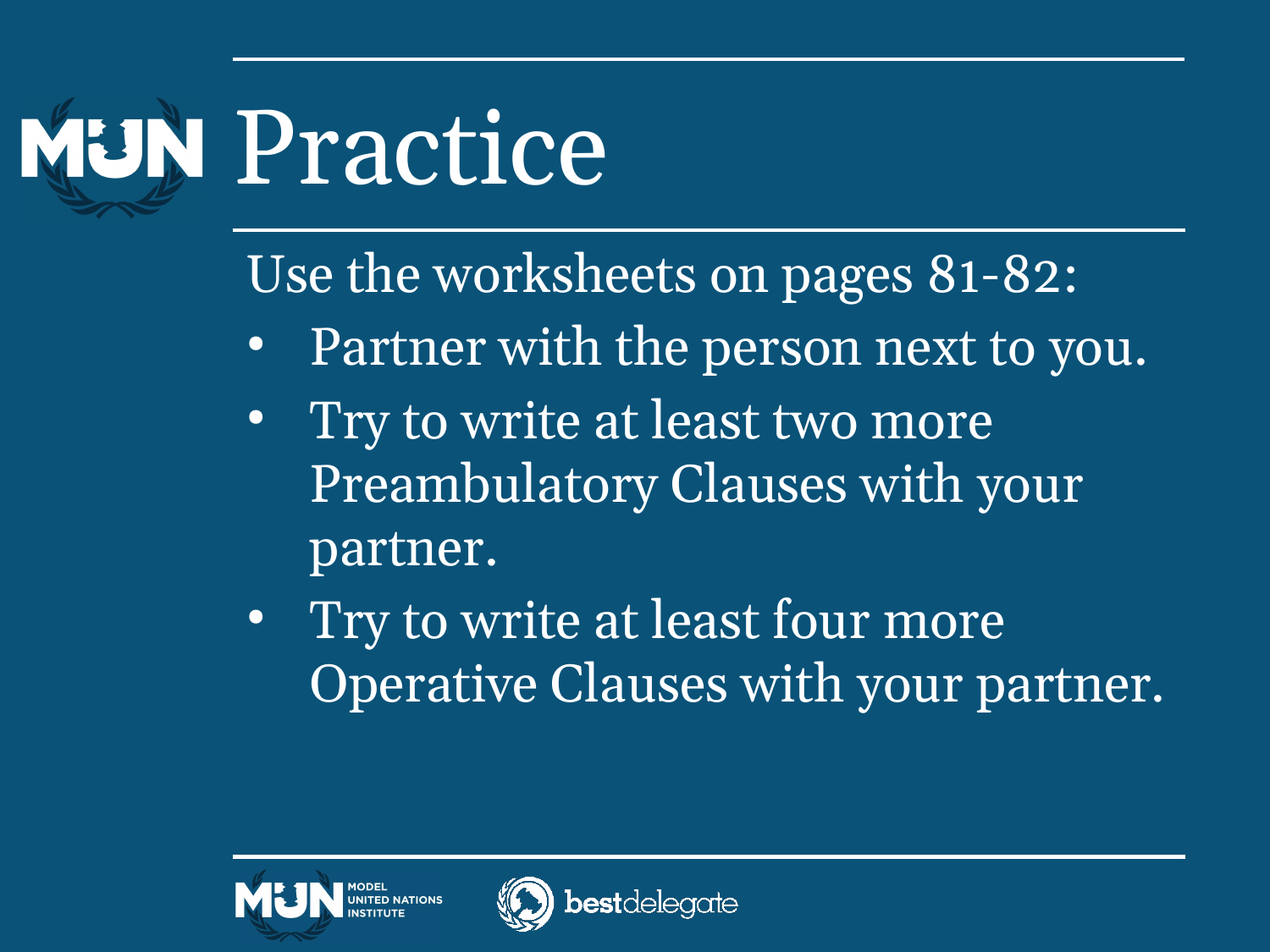

# Practice
Use the worksheets on pages 81-82:
Partner with the person next to you.
Try to write at least two more Preambulatory Clauses with your partner.
Try to write at least four more Operative Clauses with your partner.